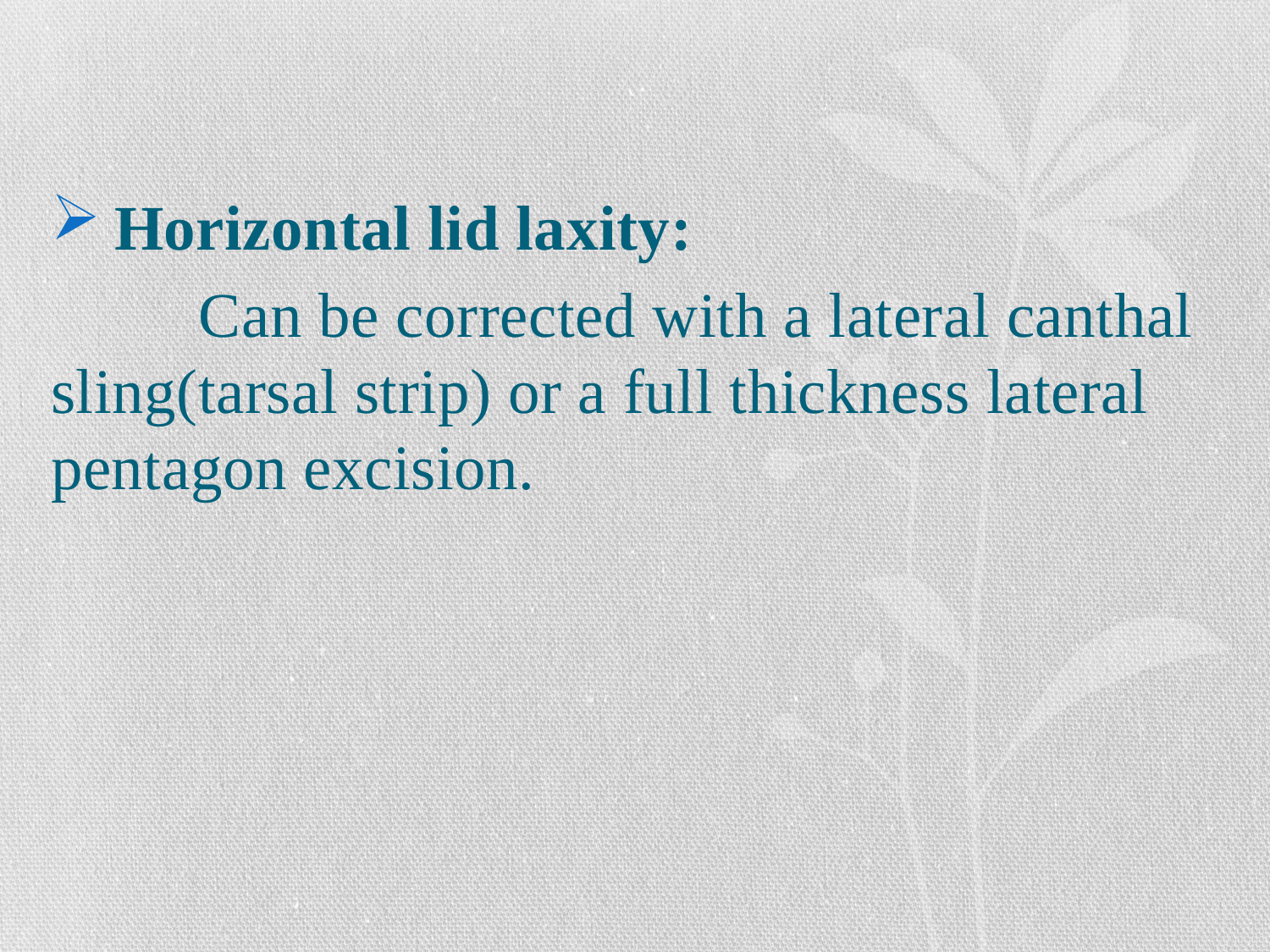

#
Horizontal lid laxity:
         Can be corrected with a lateral canthal sling(tarsal strip) or a full thickness lateral pentagon excision.